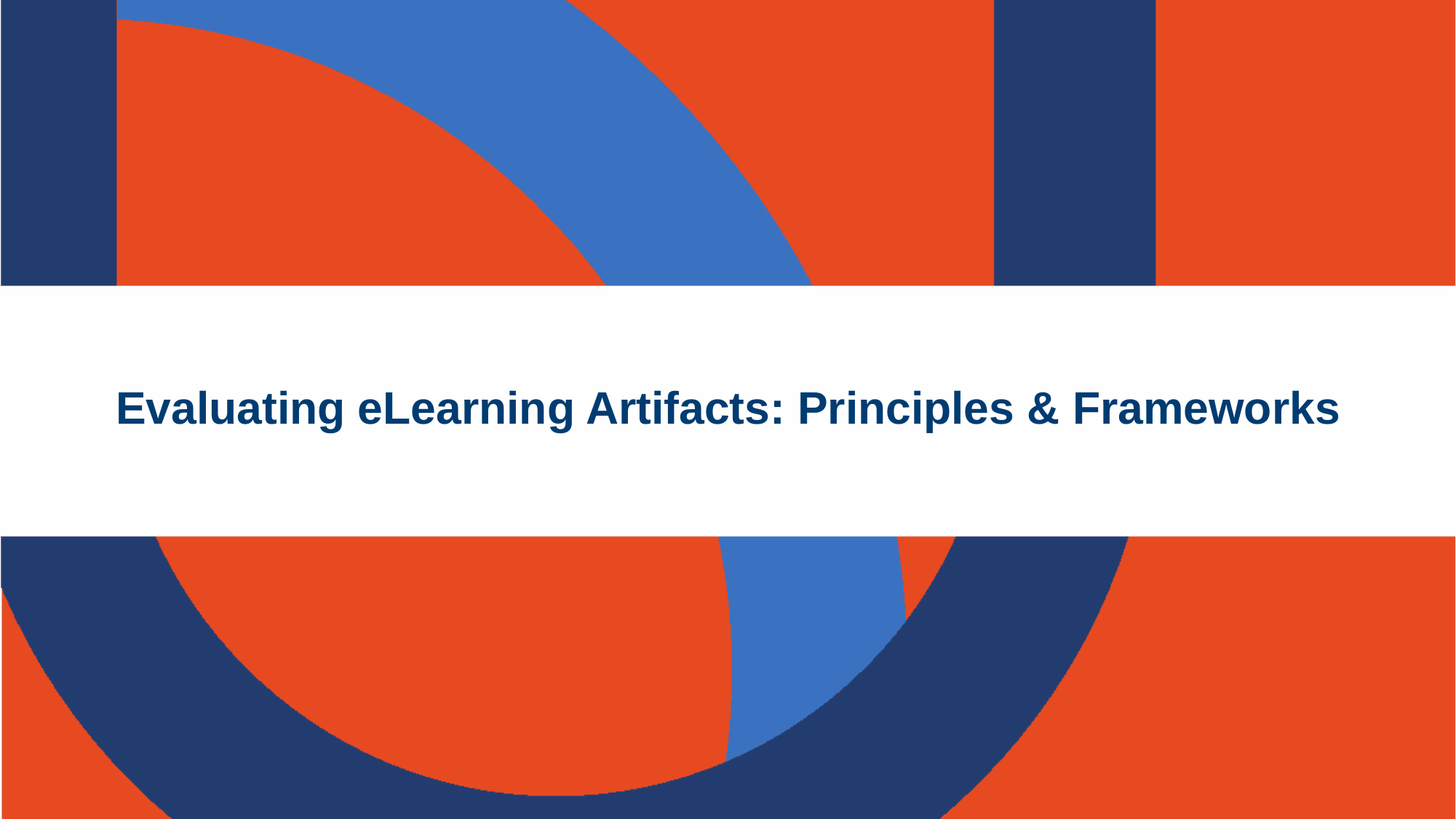

# Evaluating eLearning Artifacts: Principles & Frameworks